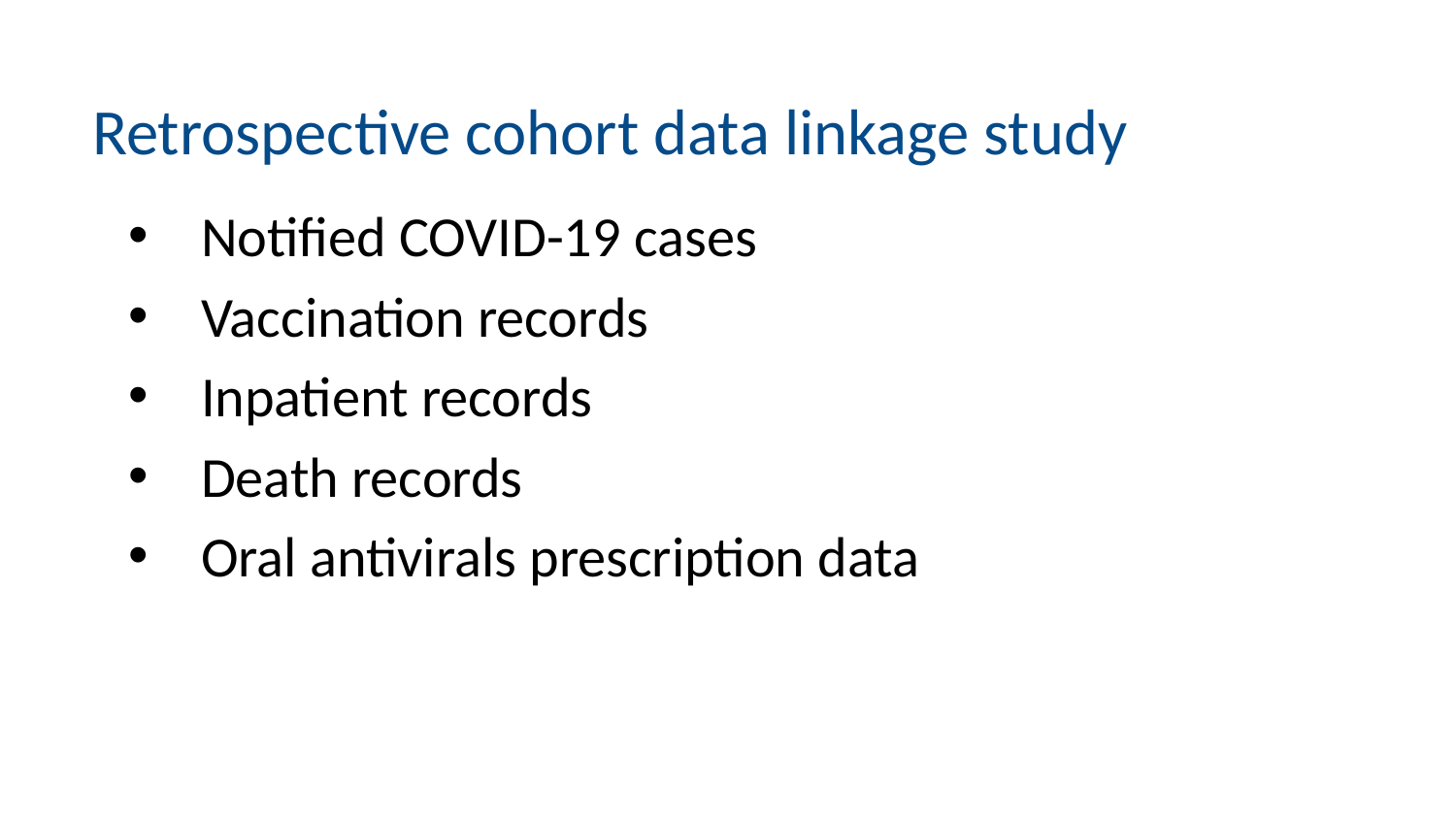

Retrospective cohort data linkage study
Notified COVID-19 cases
Vaccination records
Inpatient records
Death records
Oral antivirals prescription data